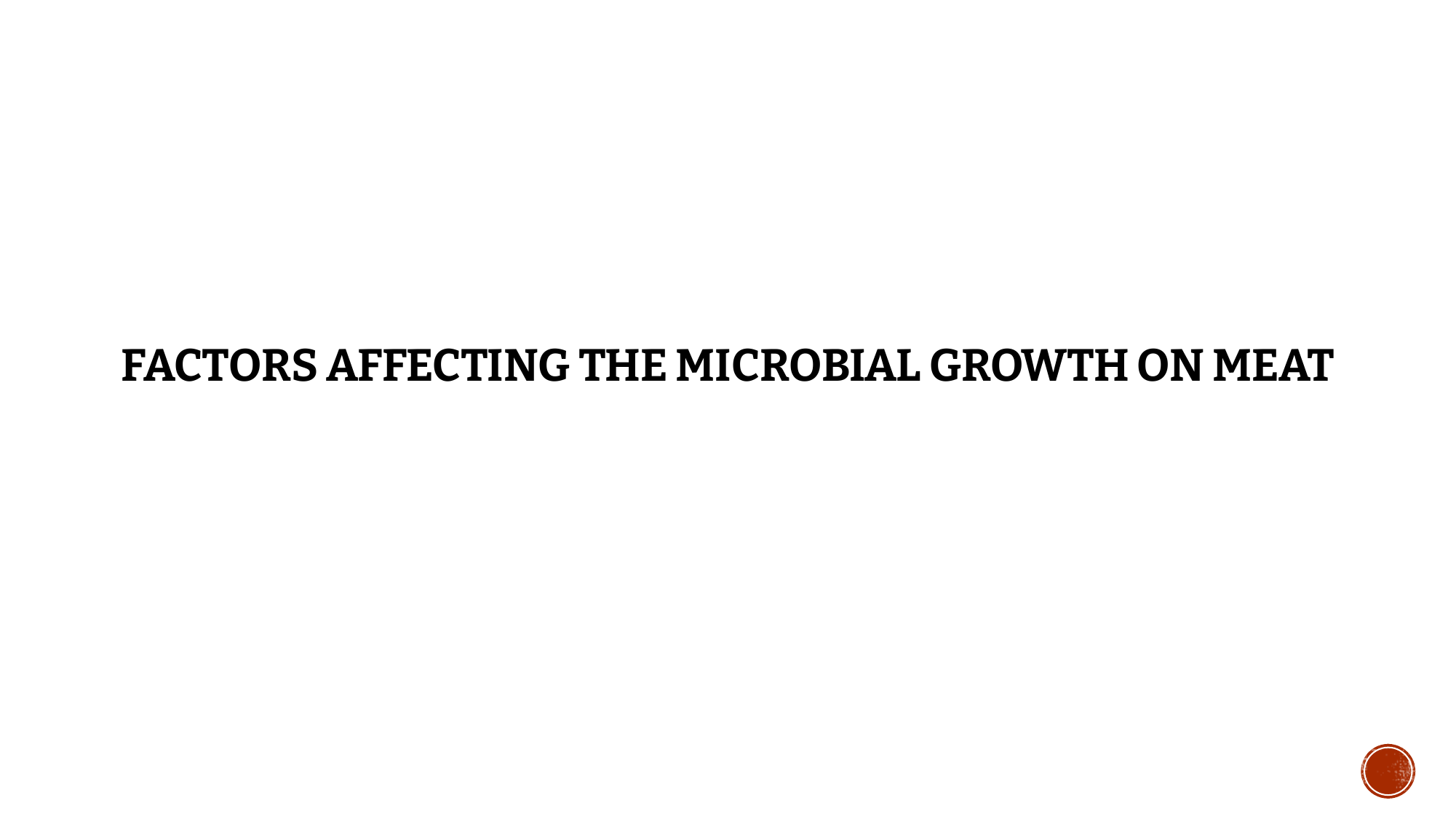

# Factors affecting the Microbial growth on meat